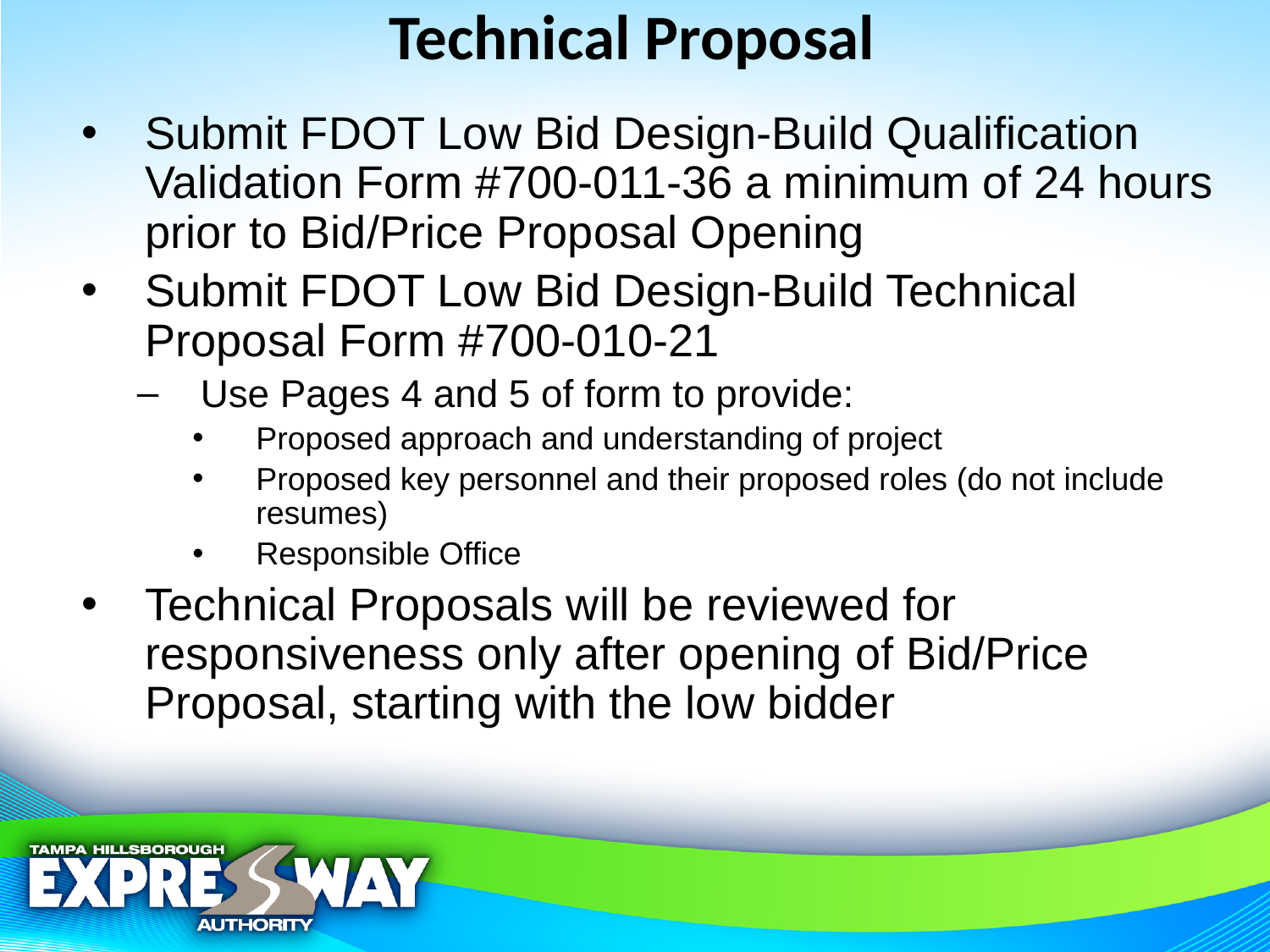

# Technical Proposal
Submit FDOT Low Bid Design-Build Qualification Validation Form #700-011-36 a minimum of 24 hours prior to Bid/Price Proposal Opening
Submit FDOT Low Bid Design-Build Technical Proposal Form #700-010-21
Use Pages 4 and 5 of form to provide:
Proposed approach and understanding of project
Proposed key personnel and their proposed roles (do not include resumes)
Responsible Office
Technical Proposals will be reviewed for responsiveness only after opening of Bid/Price Proposal, starting with the low bidder